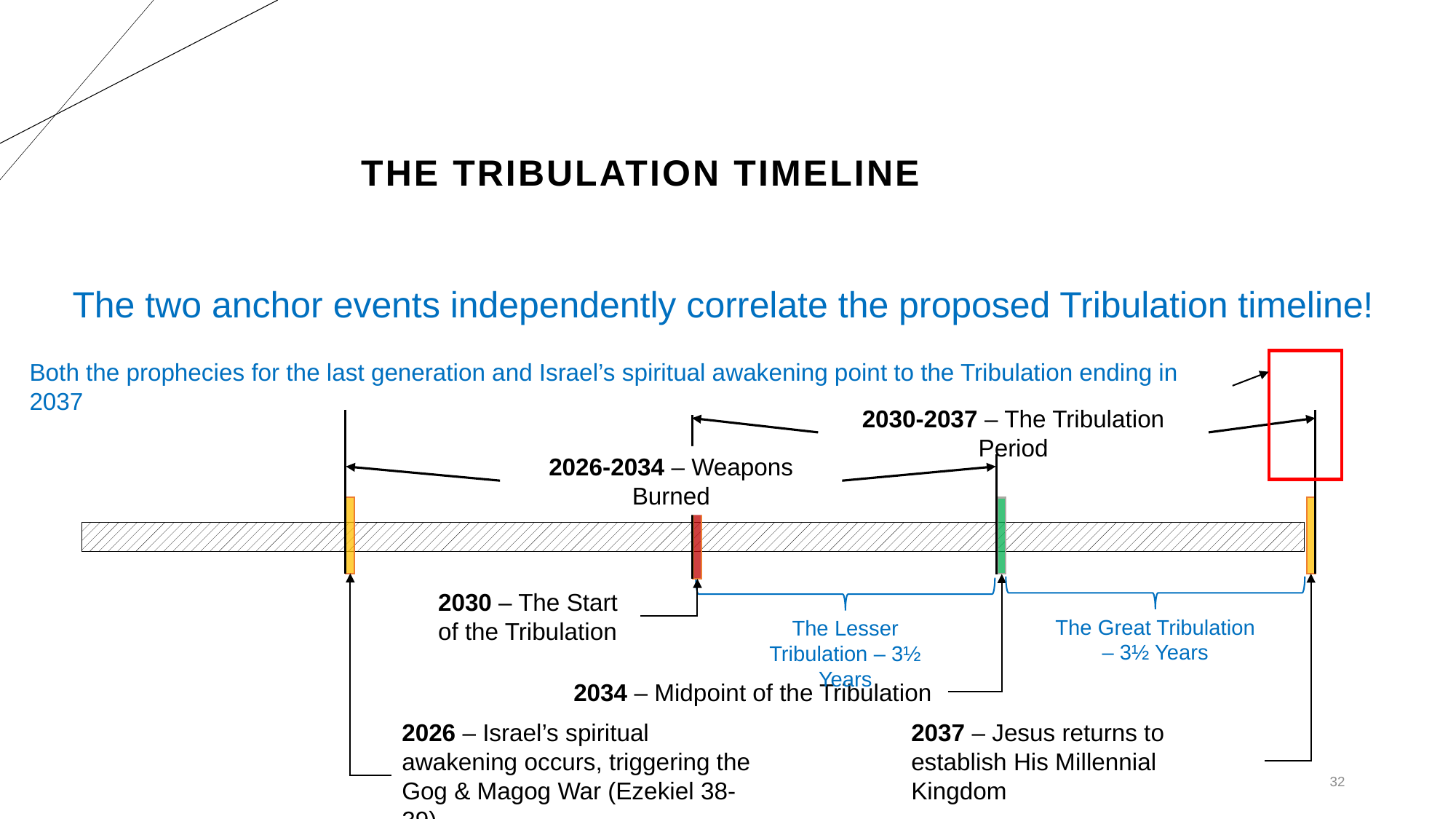

# The Tribulation Timeline
The two anchor events independently correlate the proposed Tribulation timeline!

Both the prophecies for the last generation and Israel’s spiritual awakening point to the Tribulation ending in 2037
2030-2037 – The Tribulation Period

2026 – Israel’s spiritual awakening occurs, triggering the Gog & Magog War (Ezekiel 38-39)

2037 – Jesus returns to establish His Millennial Kingdom

2030 – The Start of the Tribulation
2026-2034 – Weapons Burned

2034 – Midpoint of the Tribulation

The Great Tribulation – 3½ Years

The Lesser Tribulation – 3½ Years
32